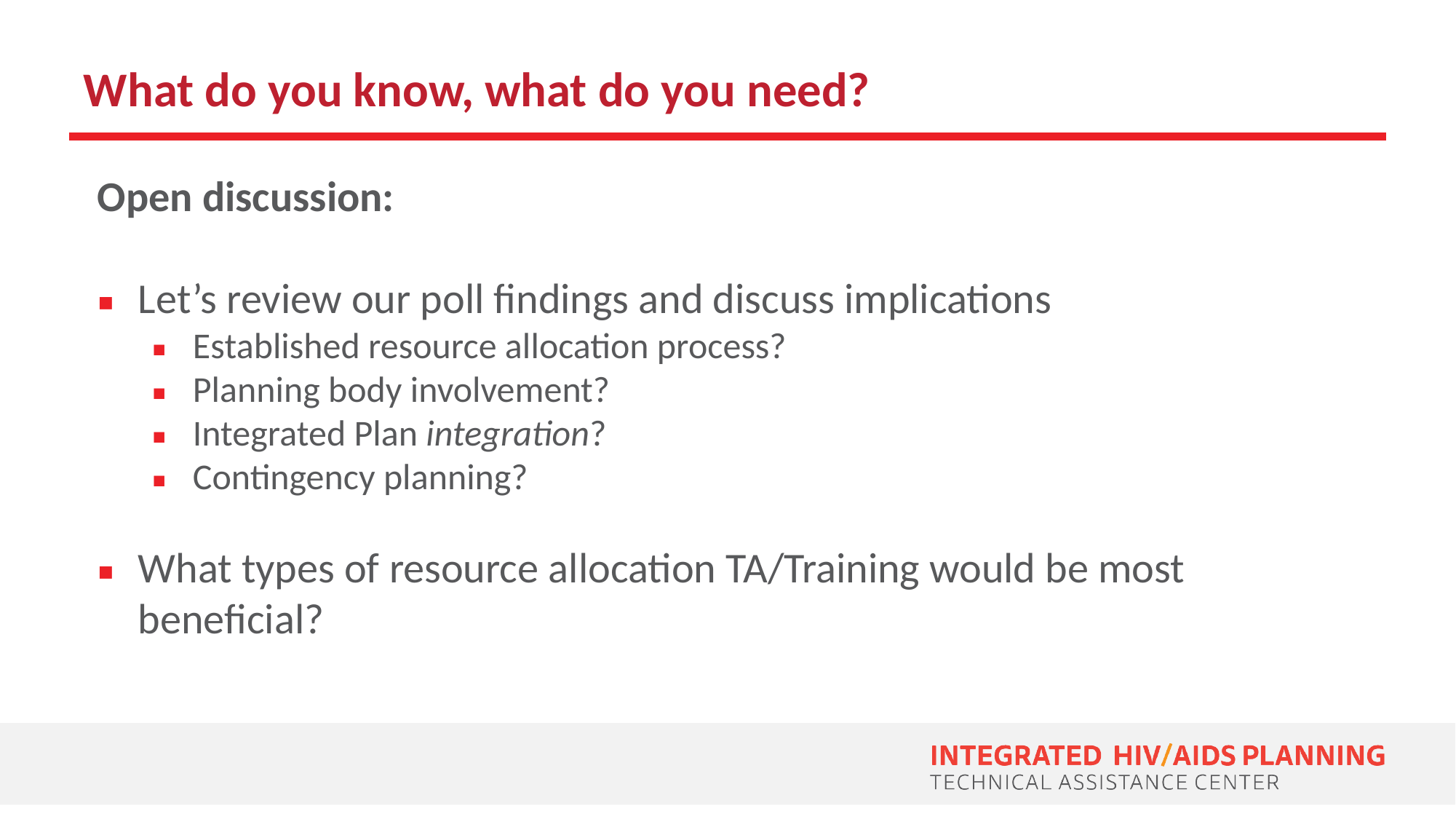

# What do you know, what do you need?
Open discussion:

Let’s review our poll findings and discuss implications
Established resource allocation process?
Planning body involvement?
Integrated Plan integration?
Contingency planning?

What types of resource allocation TA/Training would be most beneficial?